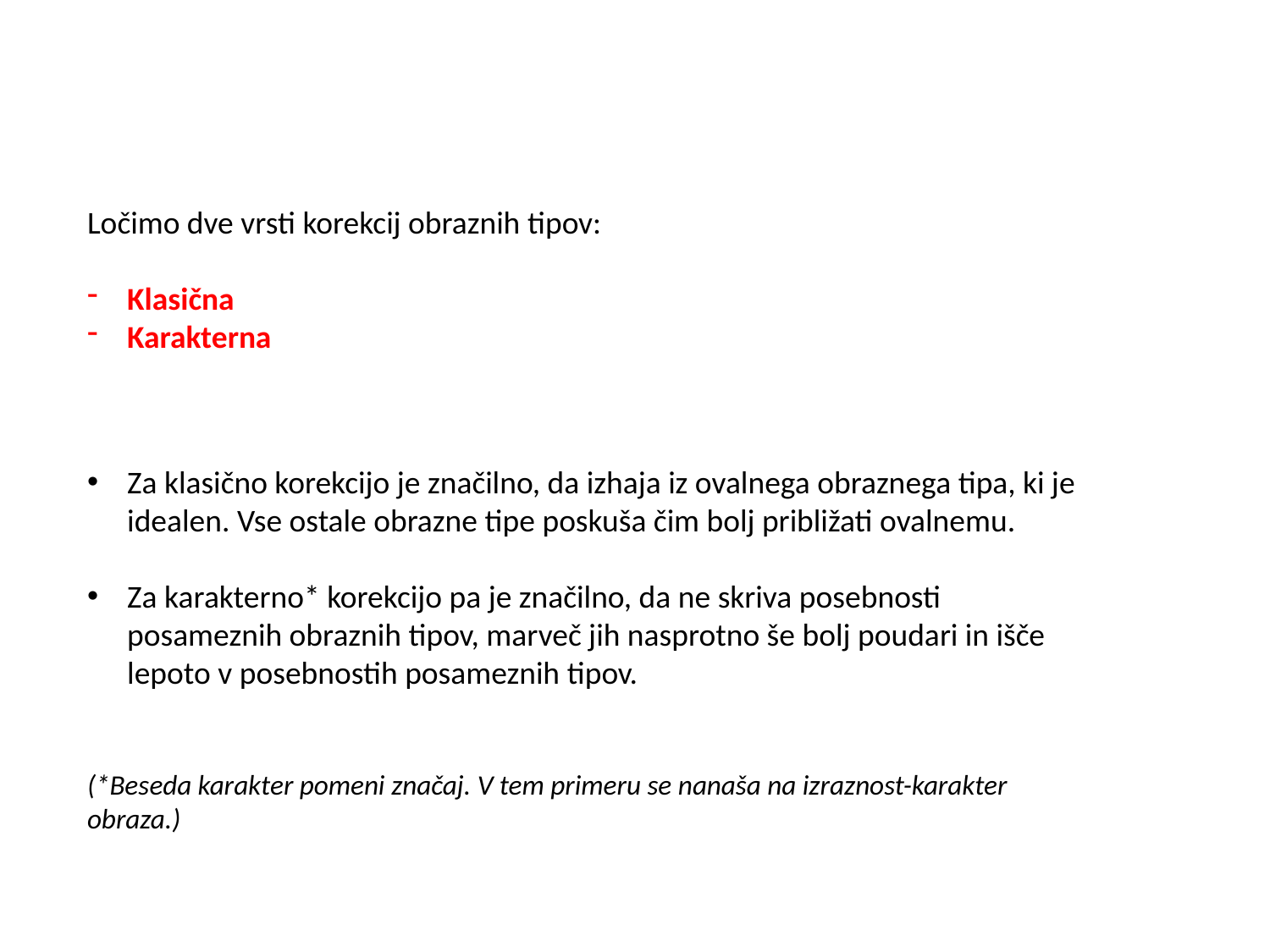

Ločimo dve vrsti korekcij obraznih tipov:

Klasična
Karakterna

Za klasično korekcijo je značilno, da izhaja iz ovalnega obraznega tipa, ki je idealen. Vse ostale obrazne tipe poskuša čim bolj približati ovalnemu.

Za karakterno* korekcijo pa je značilno, da ne skriva posebnosti posameznih obraznih tipov, marveč jih nasprotno še bolj poudari in išče lepoto v posebnostih posameznih tipov.

(*Beseda karakter pomeni značaj. V tem primeru se nanaša na izraznost-karakter obraza.)